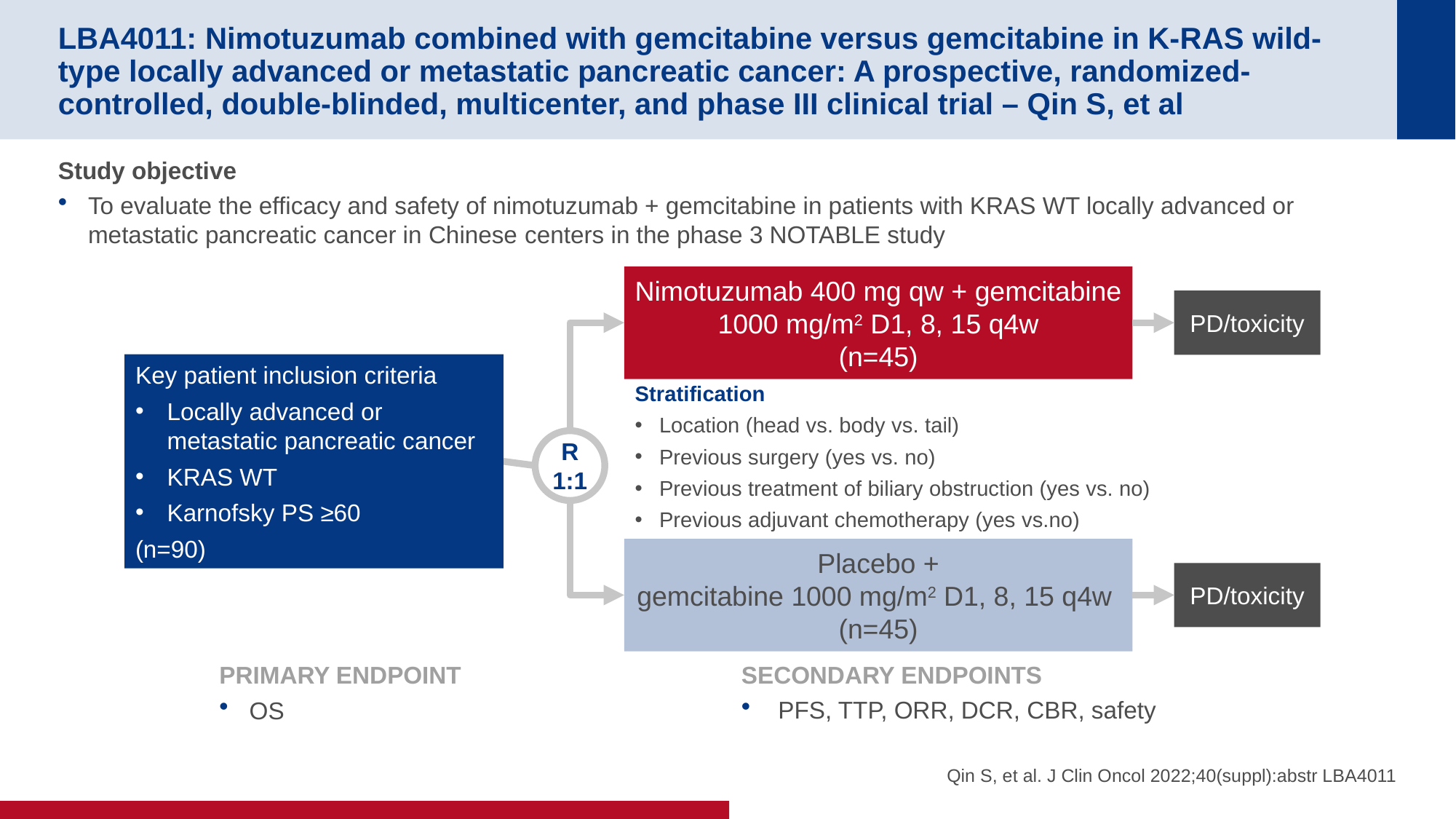

# LBA4011: Nimotuzumab combined with gemcitabine versus gemcitabine in K-RAS wild-type locally advanced or metastatic pancreatic cancer: A prospective, randomized-controlled, double-blinded, multicenter, and phase III clinical trial – Qin S, et al
Study objective
To evaluate the efficacy and safety of nimotuzumab + gemcitabine in patients with KRAS WT locally advanced or metastatic pancreatic cancer in Chinese centers in the phase 3 NOTABLE study
Nimotuzumab 400 mg qw + gemcitabine 1000 mg/m2 D1, 8, 15 q4w
(n=45)
PD/toxicity
Key patient inclusion criteria
Locally advanced or metastatic pancreatic cancer
KRAS WT
Karnofsky PS ≥60
(n=90)
Stratification
Location (head vs. body vs. tail)
Previous surgery (yes vs. no)
Previous treatment of biliary obstruction (yes vs. no)
Previous adjuvant chemotherapy (yes vs.no)
R
1:1
Placebo +
gemcitabine 1000 mg/m2 D1, 8, 15 q4w
(n=45)
PD/toxicity
PRIMARY ENDPOINT
OS
SECONDARY ENDPOINTS
 PFS, TTP, ORR, DCR, CBR, safety
Qin S, et al. J Clin Oncol 2022;40(suppl):abstr LBA4011